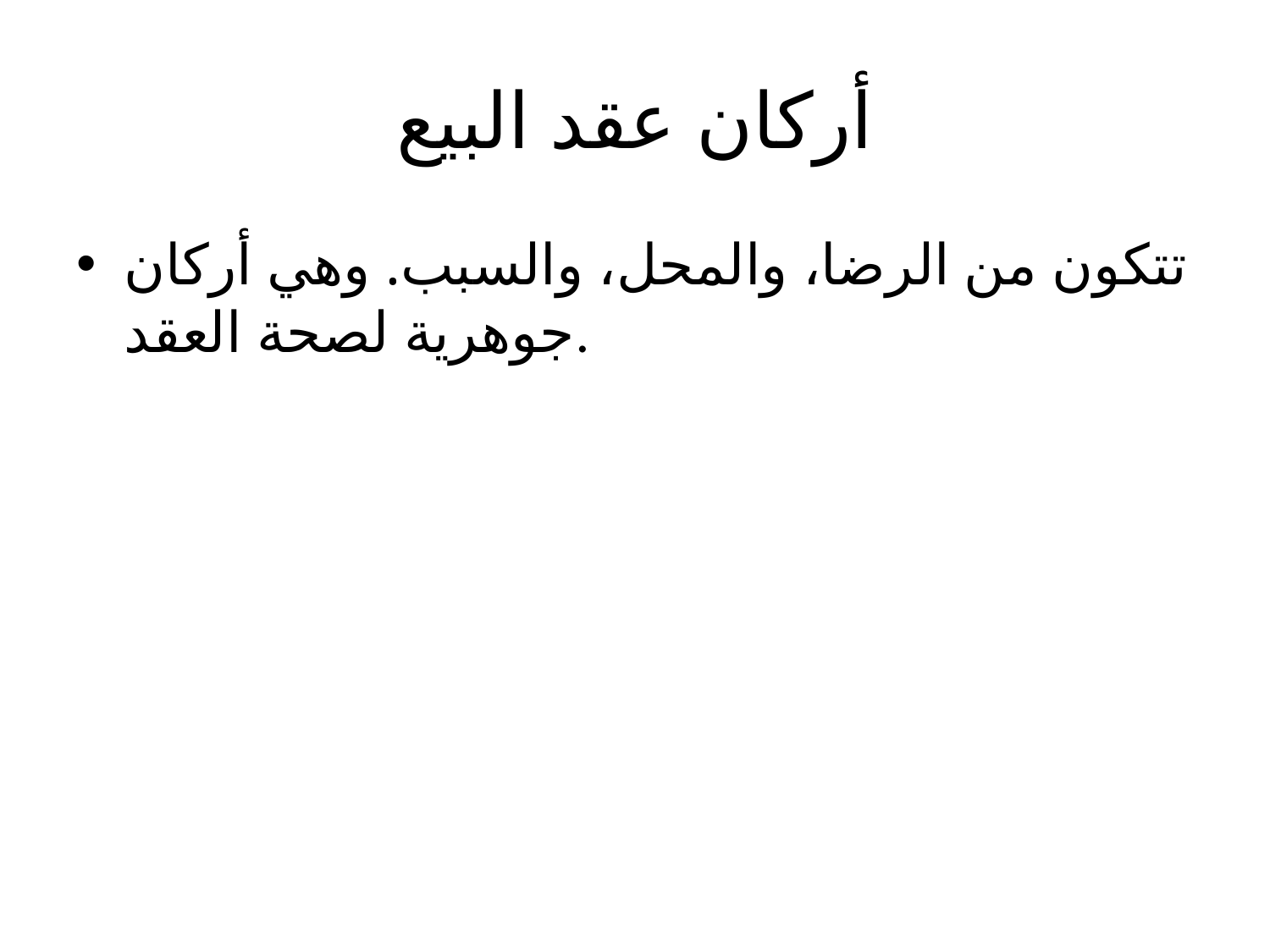

# أركان عقد البيع
تتكون من الرضا، والمحل، والسبب. وهي أركان جوهرية لصحة العقد.